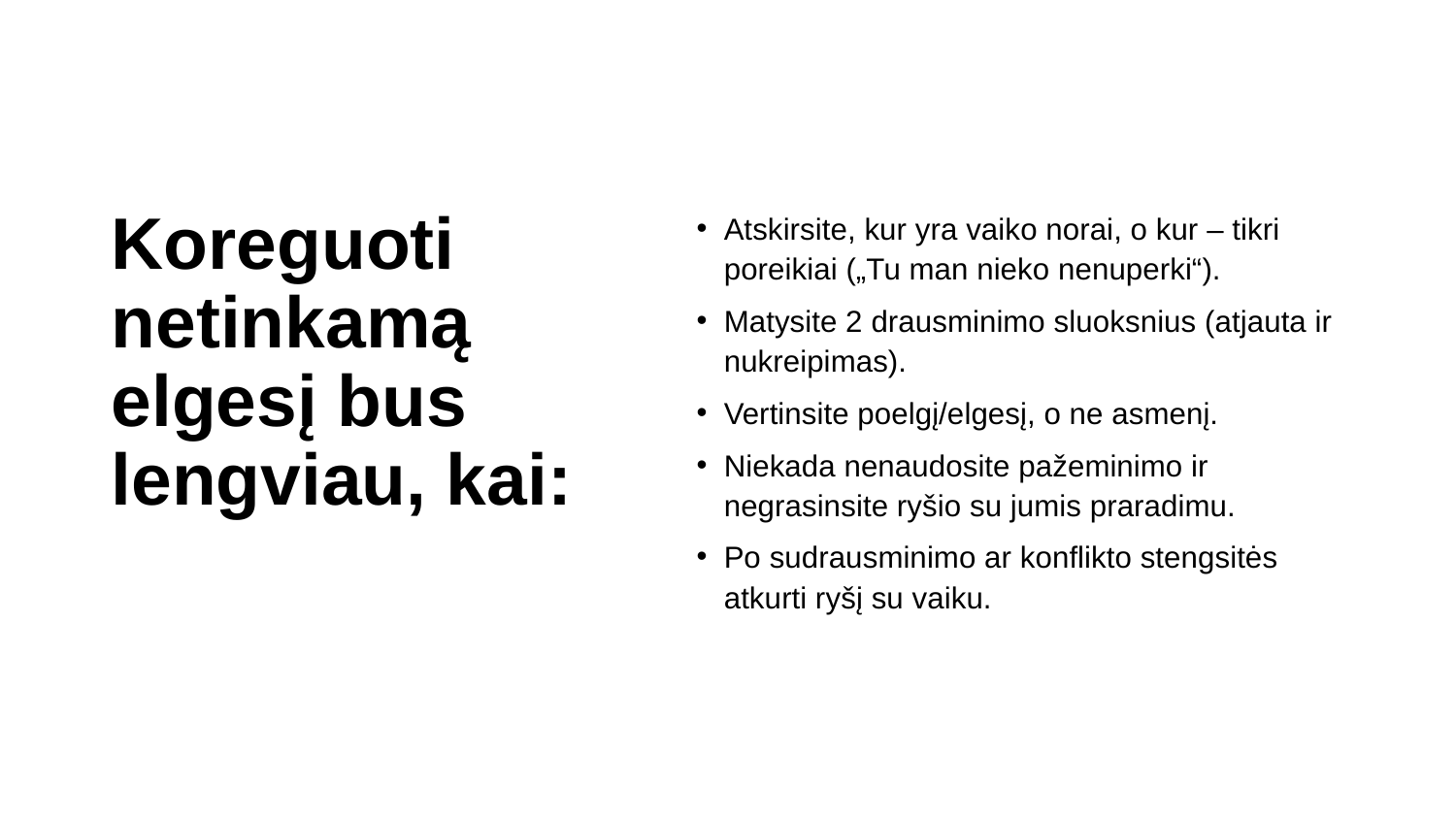

Koreguoti netinkamą elgesį bus lengviau, kai:
Atskirsite, kur yra vaiko norai, o kur – tikri poreikiai („Tu man nieko nenuperki“).
Matysite 2 drausminimo sluoksnius (atjauta ir nukreipimas).
Vertinsite poelgį/elgesį, o ne asmenį.
Niekada nenaudosite pažeminimo ir negrasinsite ryšio su jumis praradimu.
Po sudrausminimo ar konflikto stengsitės atkurti ryšį su vaiku.